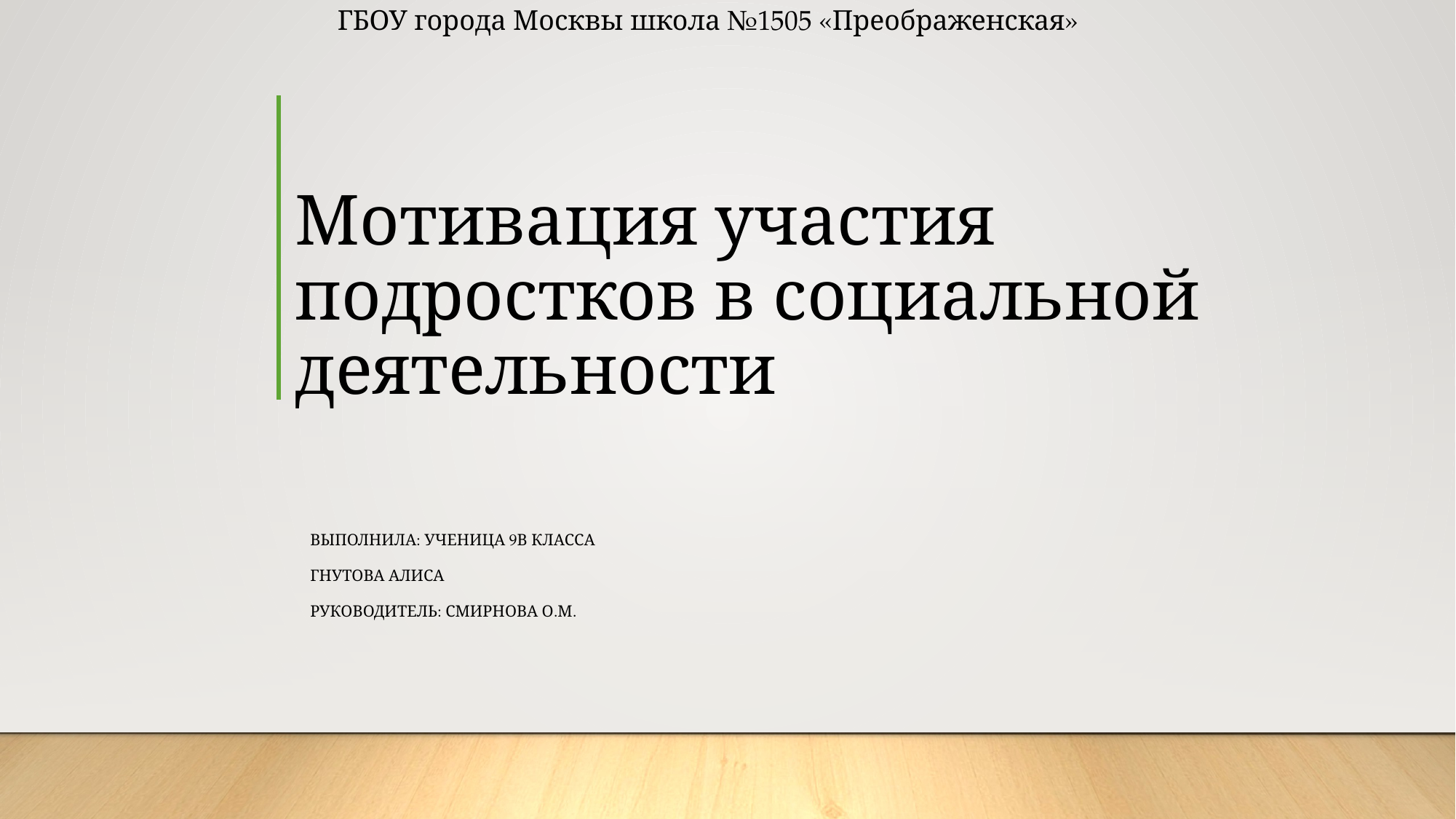

ГБОУ города Москвы школа №1505 «Преображенская»
# Мотивация участия подростков в социальной деятельности
Выполнила: ученица 9в класса
Гнутова Алиса
Руководитель: Смирнова о.м.